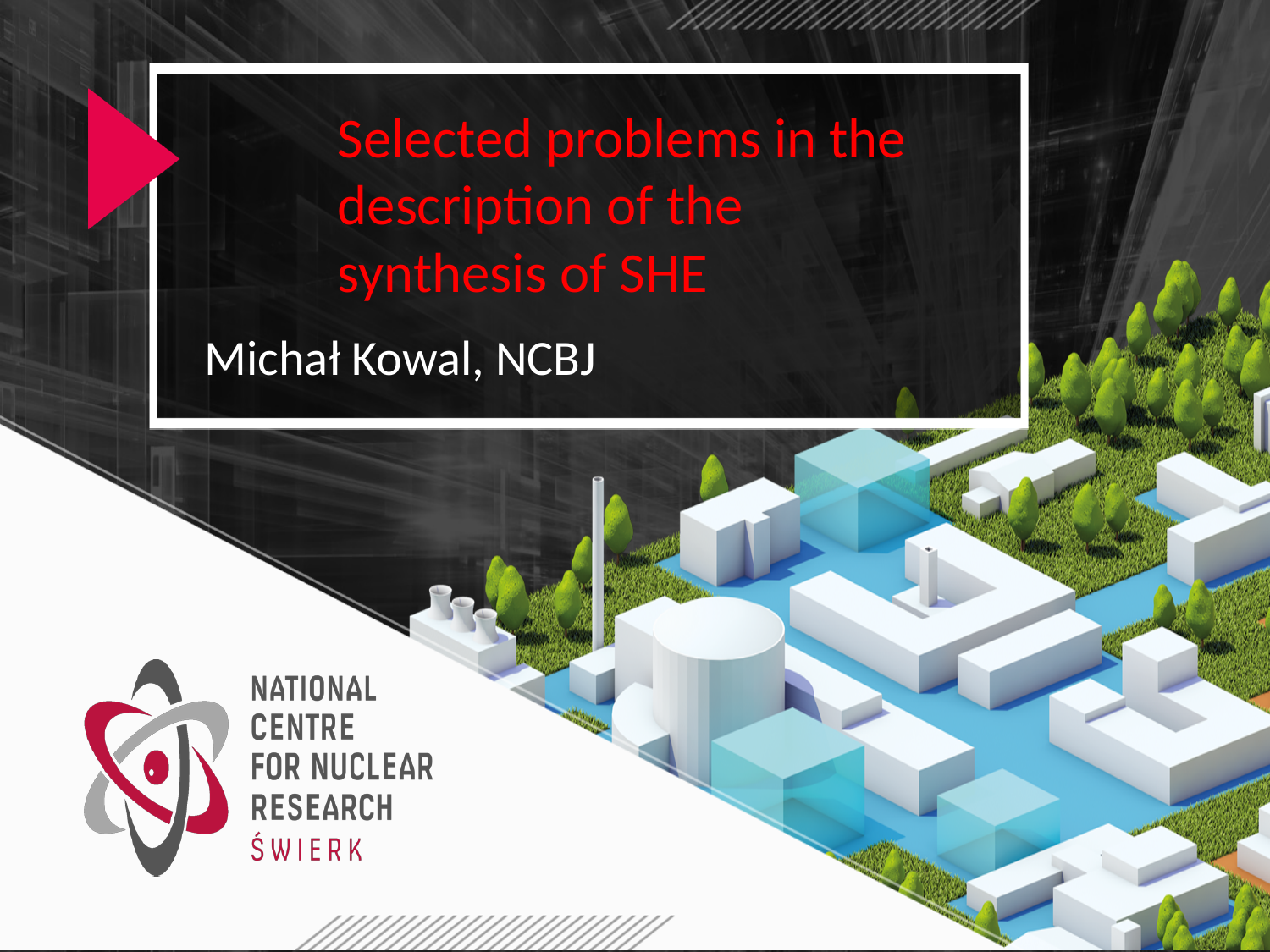

# Selected problems in the description of the synthesis of SHE
Michał Kowal, NCBJ